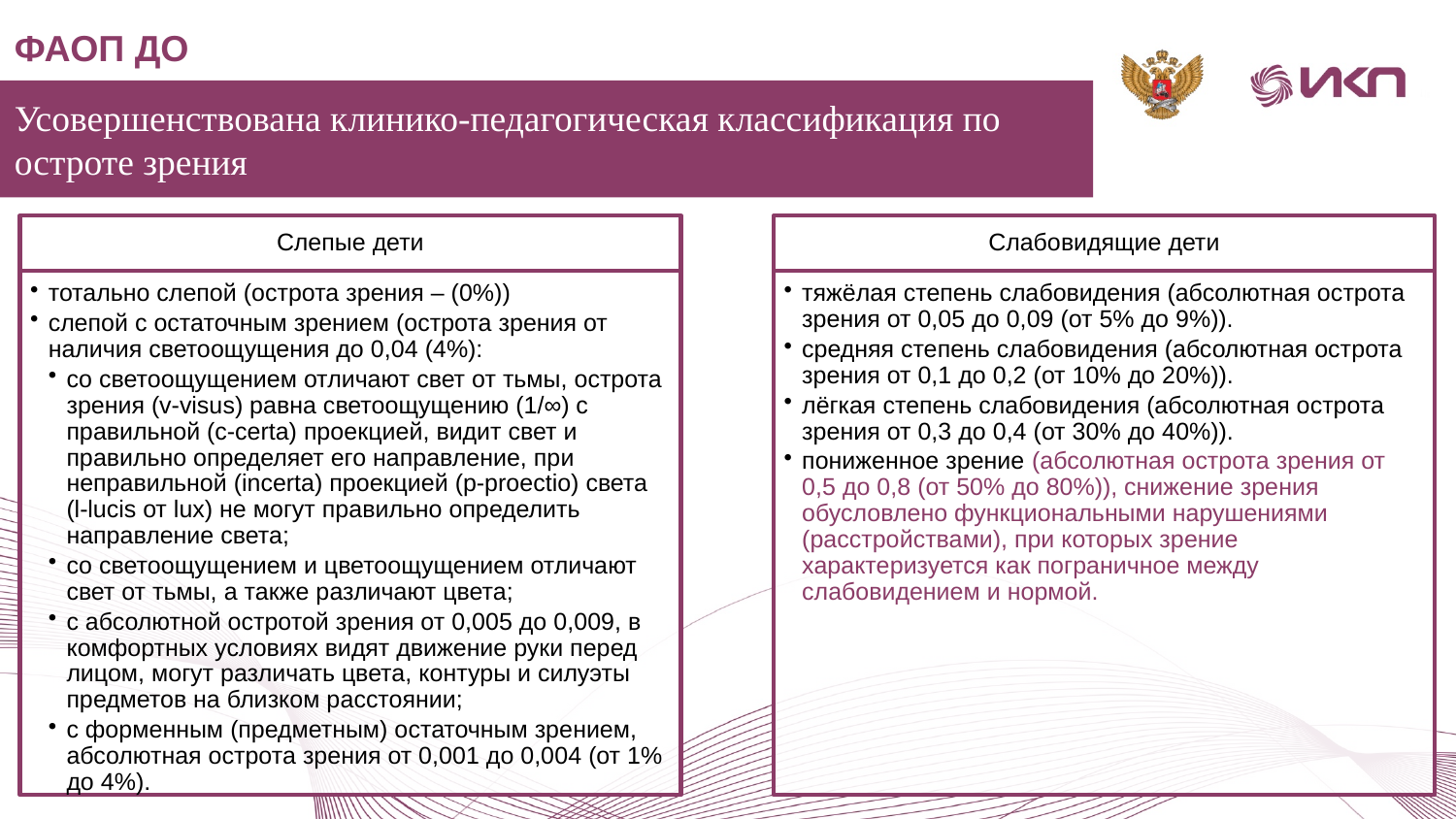

ФАОП ДО

Усовершенствована клинико-педагогическая классификация по остроте зрения
Слепые дети
тотально слепой (острота зрения – (0%))
слепой с остаточным зрением (острота зрения от наличия светоощущения до 0,04 (4%):
со светоощущением отличают свет от тьмы, острота зрения (v-visus) равна светоощущению (1/∞) с правильной (c-certa) проекцией, видит свет и правильно определяет его направление, при неправильной (incerta) проекцией (p-proectio) света (l-lucis от lux) не могут правильно определить направление света;
со светоощущением и цветоощущением отличают свет от тьмы, а также различают цвета;
с абсолютной остротой зрения от 0,005 до 0,009, в комфортных условиях видят движение руки перед лицом, могут различать цвета, контуры и силуэты предметов на близком расстоянии;
с форменным (предметным) остаточным зрением, абсолютная острота зрения от 0,001 до 0,004 (от 1% до 4%).
Слабовидящие дети
тяжёлая степень слабовидения (абсолютная острота зрения от 0,05 до 0,09 (от 5% до 9%)).
средняя степень слабовидения (абсолютная острота зрения от 0,1 до 0,2 (от 10% до 20%)).
лёгкая степень слабовидения (абсолютная острота зрения от 0,3 до 0,4 (от 30% до 40%)).
пониженное зрение (абсолютная острота зрения от 0,5 до 0,8 (от 50% до 80%)), снижение зрения обусловлено функциональными нарушениями (расстройствами), при которых зрение характеризуется как пограничное между слабовидением и нормой.